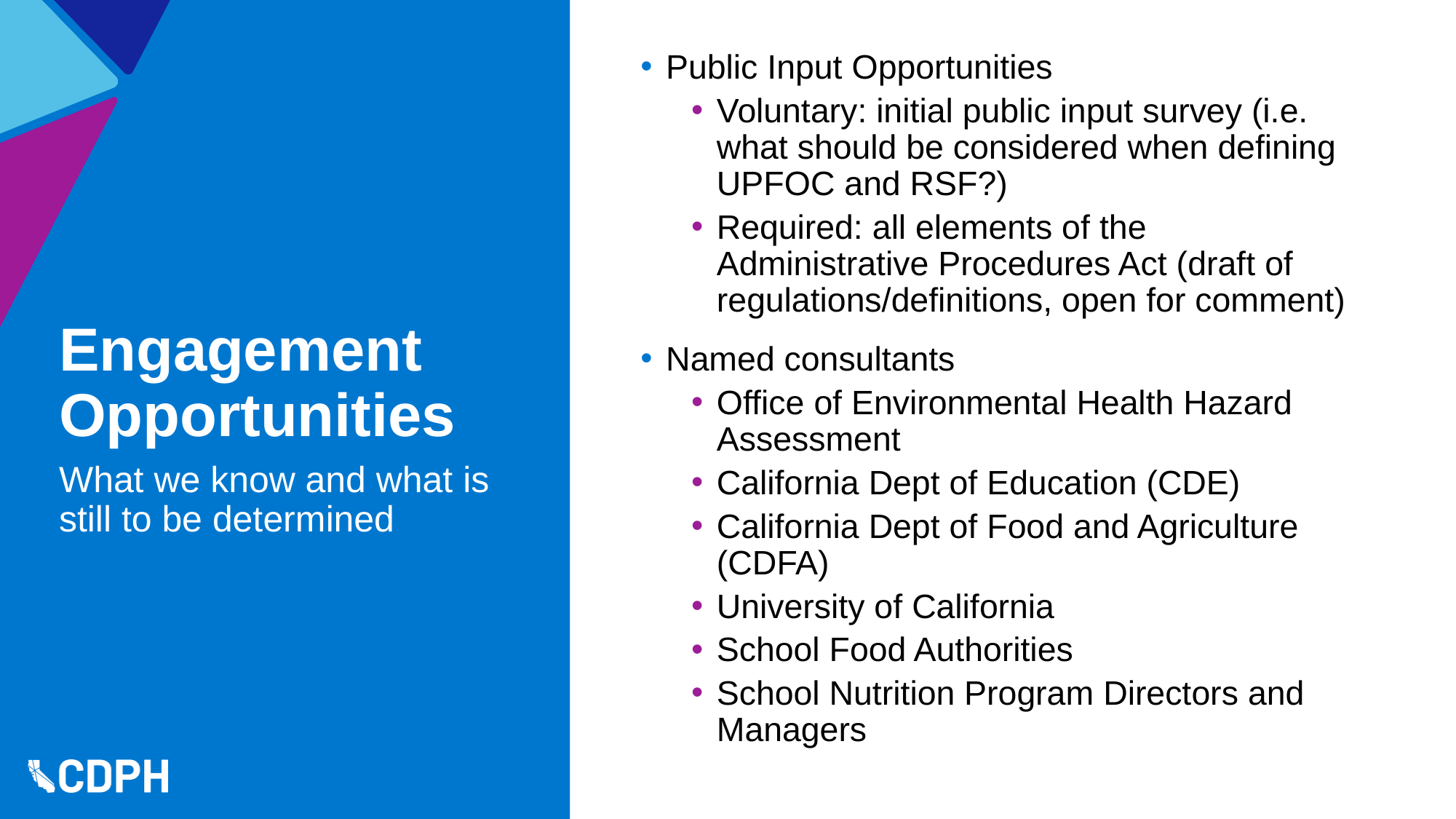

Public Input Opportunities
Voluntary: initial public input survey (i.e. what should be considered when defining UPFOC and RSF?)
Required: all elements of the Administrative Procedures Act (draft of regulations/definitions, open for comment)
Named consultants
Office of Environmental Health Hazard Assessment
California Dept of Education (CDE)
California Dept of Food and Agriculture (CDFA)
University of California
School Food Authorities
School Nutrition Program Directors and Managers
# Engagement Opportunities
What we know and what is still to be determined